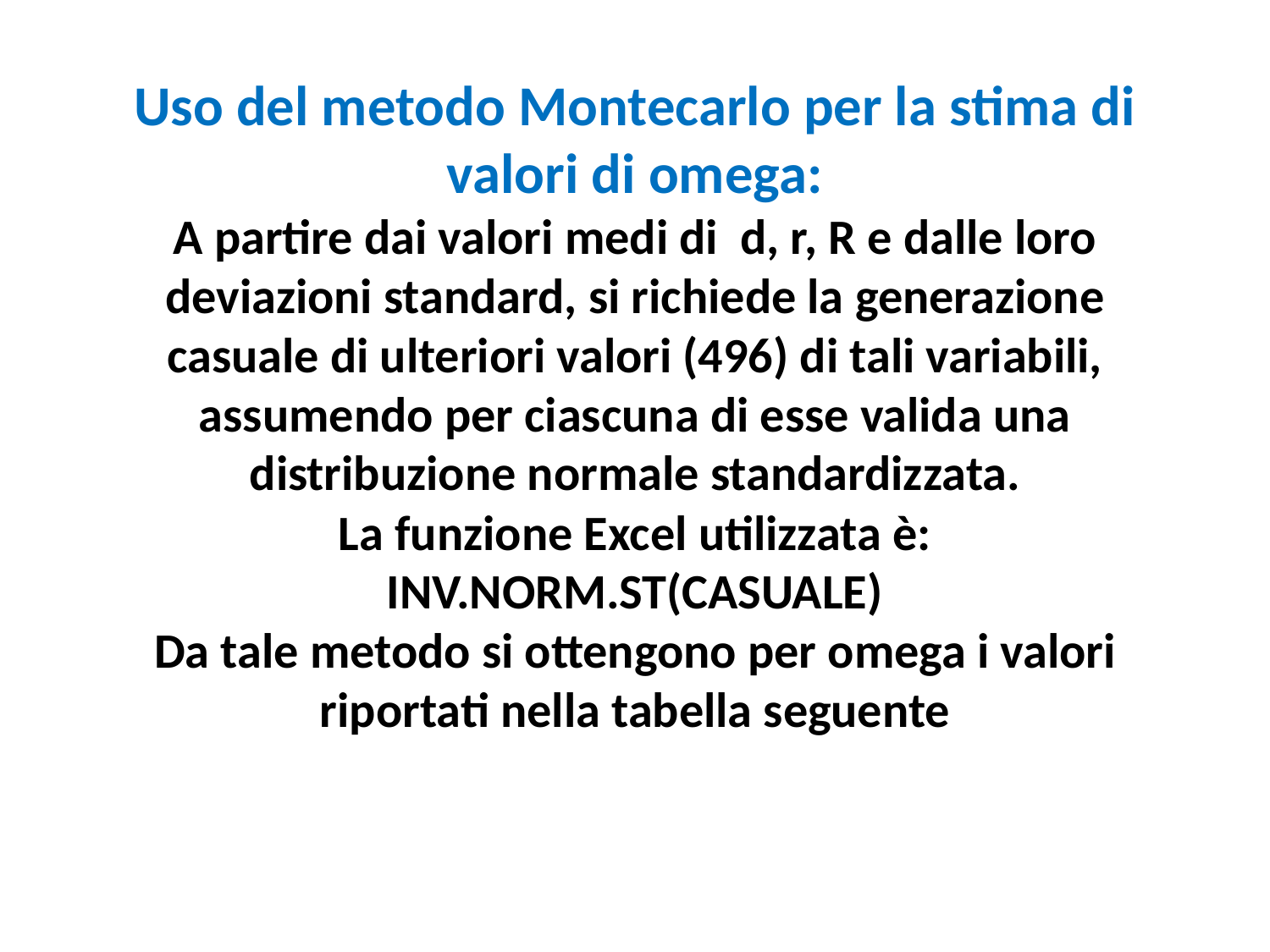

# Uso del metodo Montecarlo per la stima di valori di omega: A partire dai valori medi di  d, r, R e dalle loro deviazioni standard, si richiede la generazione casuale di ulteriori valori (496) di tali variabili, assumendo per ciascuna di esse valida una distribuzione normale standardizzata. La funzione Excel utilizzata è: INV.NORM.ST(CASUALE) Da tale metodo si ottengono per omega i valori riportati nella tabella seguente